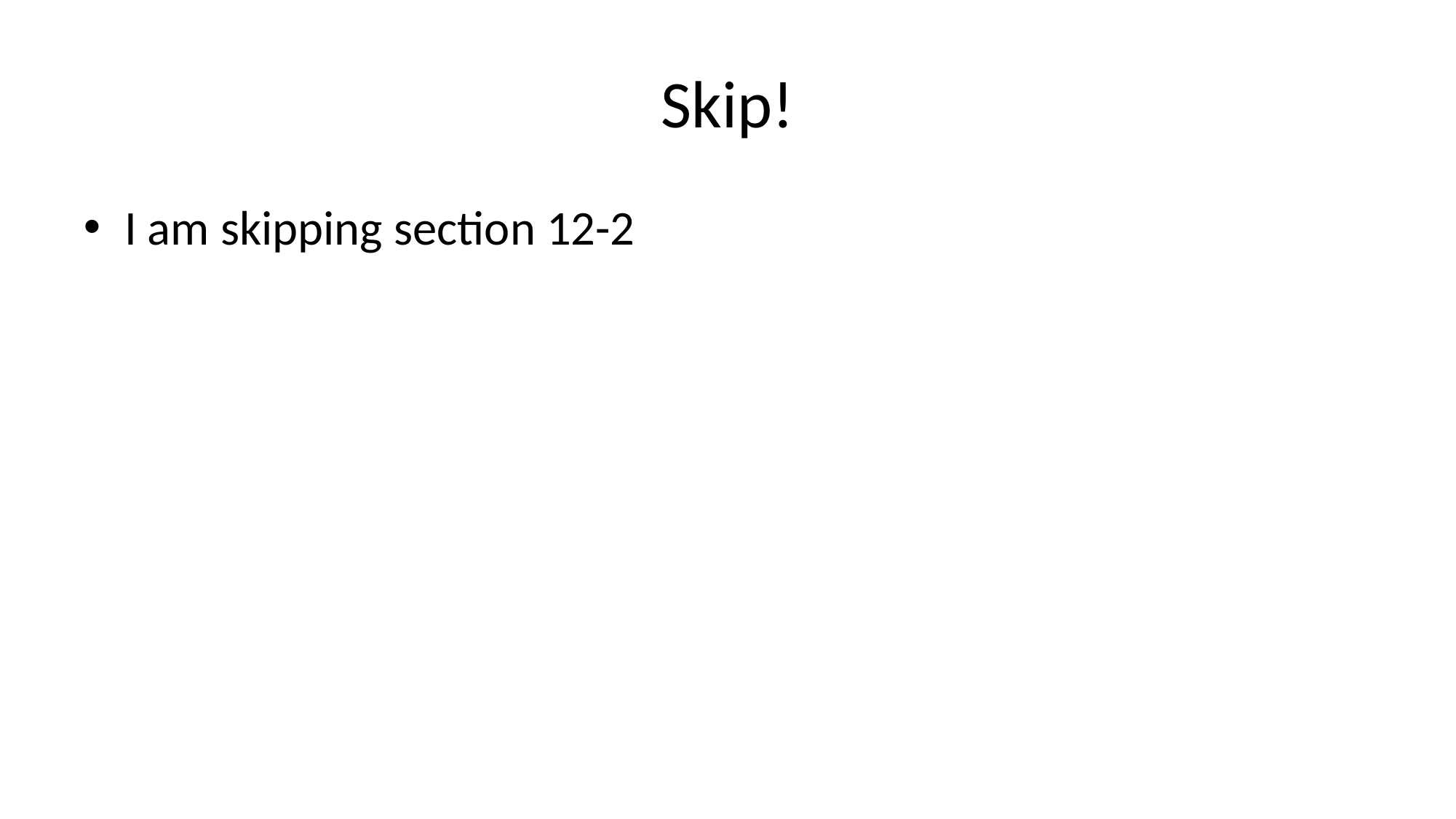

# Skip!
I am skipping section 12-2